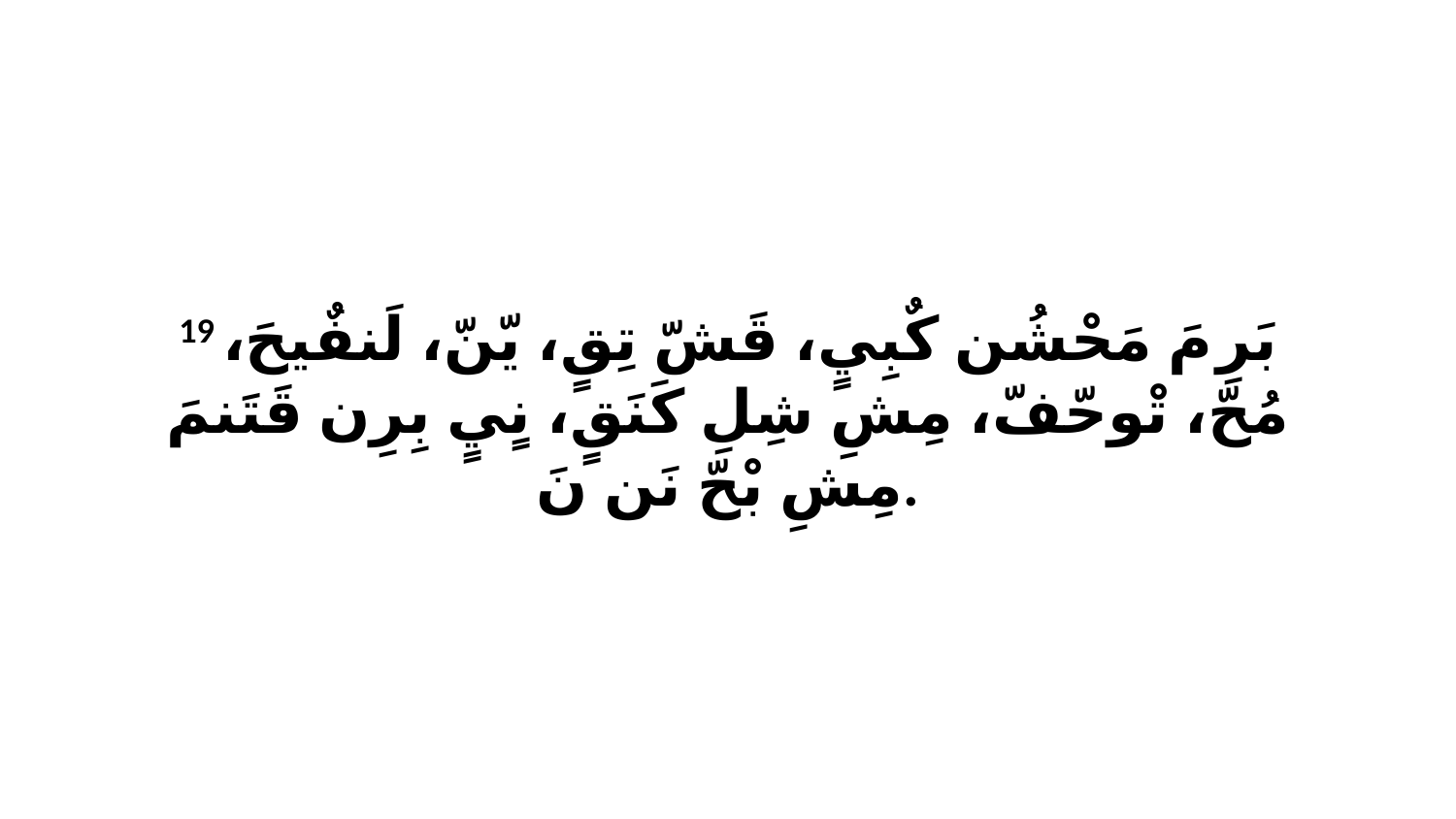

19 بَرِ مَ مَحْشُن كٌبِيٍ، قَشّ تِقٍ، يّنّ، لَنفٌيحَ، مُحّ، تْوحّفّ، مِشِ شِلِ كَنَقٍ، نٍيٍ بِرِن قَتَنمَ مِشِ بْحّ نَن نَ.